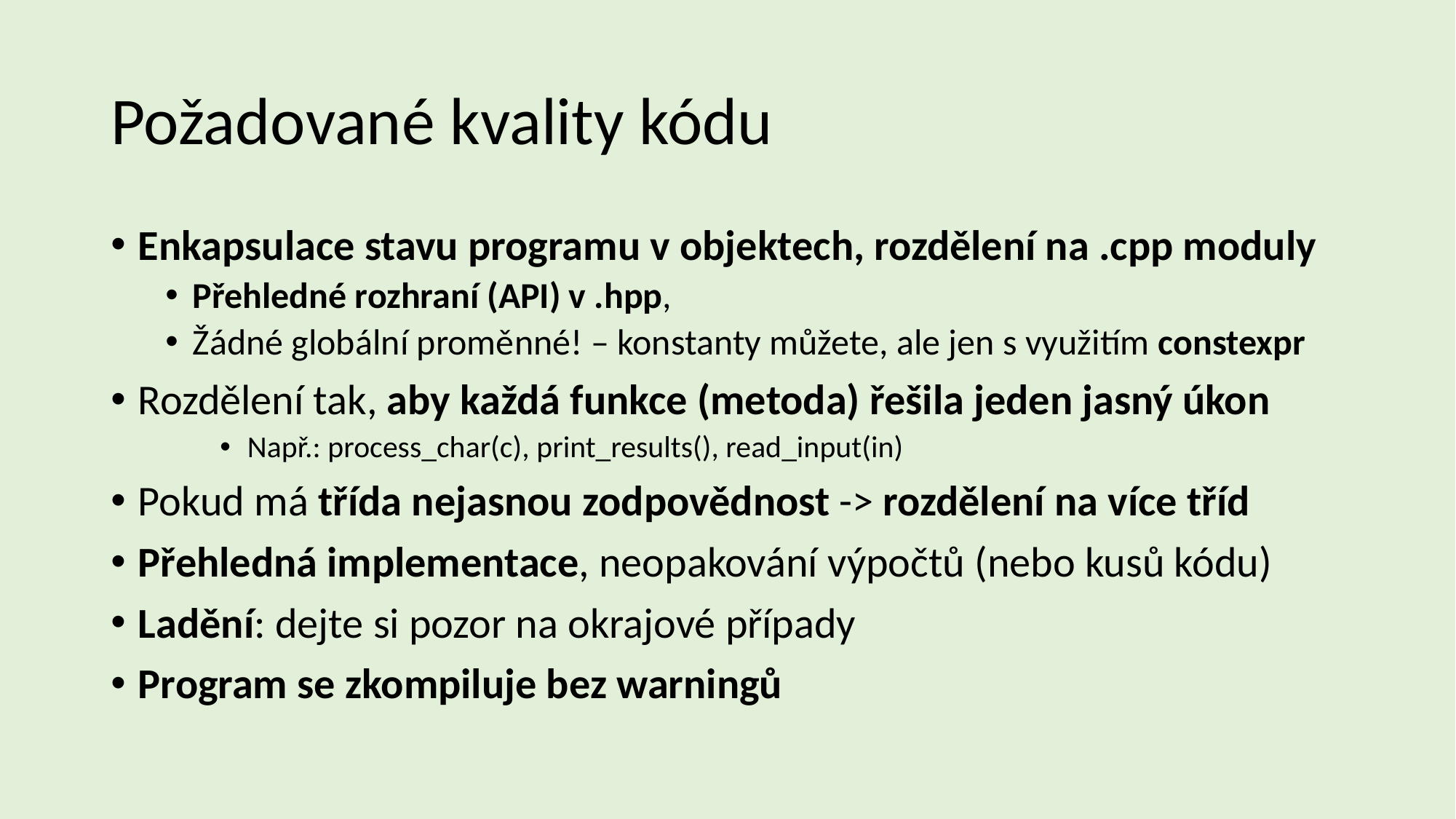

# Požadované kvality kódu
Enkapsulace stavu programu v objektech, rozdělení na .cpp moduly
Přehledné rozhraní (API) v .hpp,
Žádné globální proměnné! – konstanty můžete, ale jen s využitím constexpr
Rozdělení tak, aby každá funkce (metoda) řešila jeden jasný úkon
Např.: process_char(c), print_results(), read_input(in)
Pokud má třída nejasnou zodpovědnost -> rozdělení na více tříd
Přehledná implementace, neopakování výpočtů (nebo kusů kódu)
Ladění: dejte si pozor na okrajové případy
Program se zkompiluje bez warningů